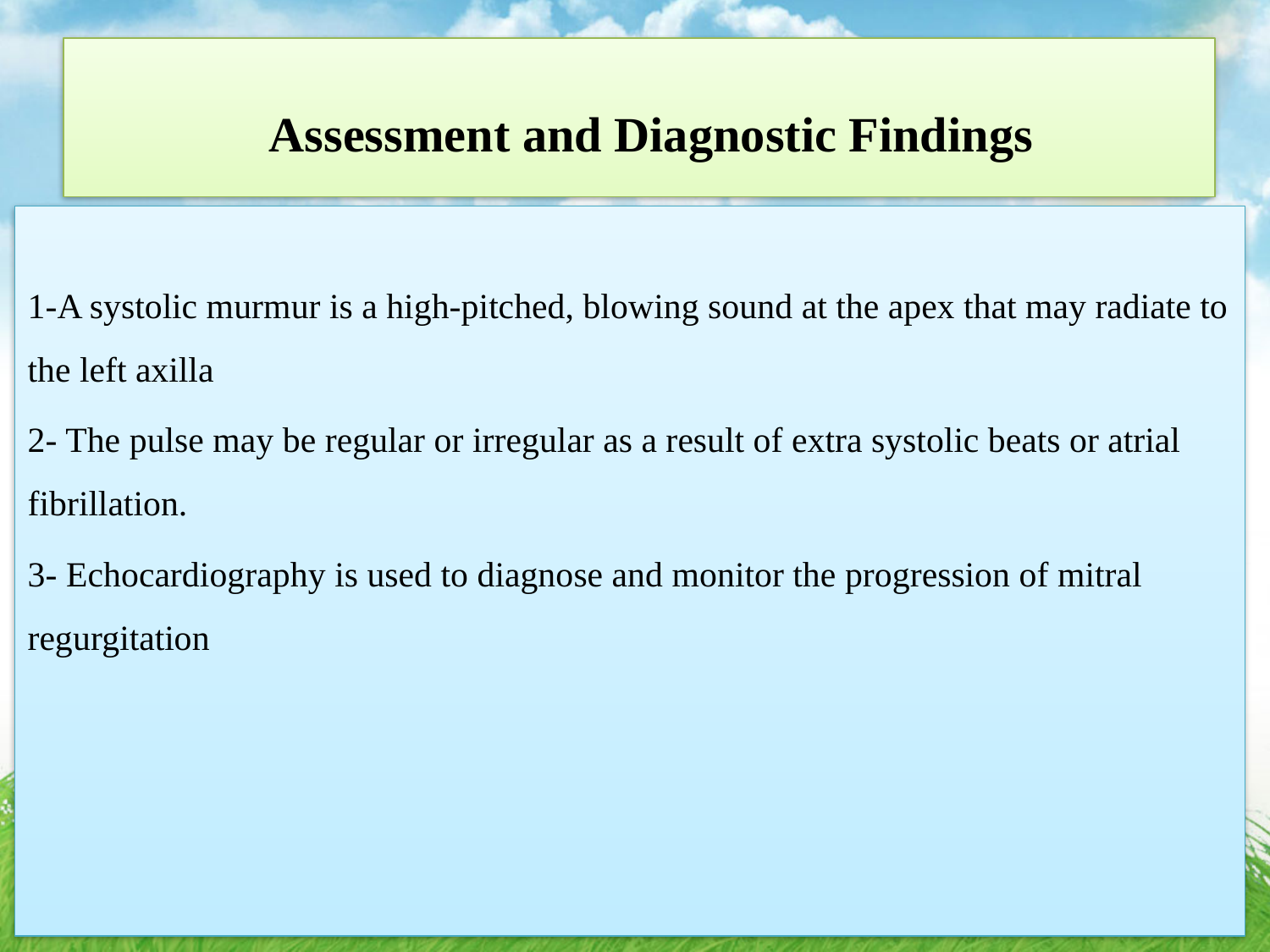

# Assessment and Diagnostic Findings

1-A systolic murmur is a high-pitched, blowing sound at the apex that may radiate to the left axilla
2- The pulse may be regular or irregular as a result of extra systolic beats or atrial fibrillation.
3- Echocardiography is used to diagnose and monitor the progression of mitral regurgitation